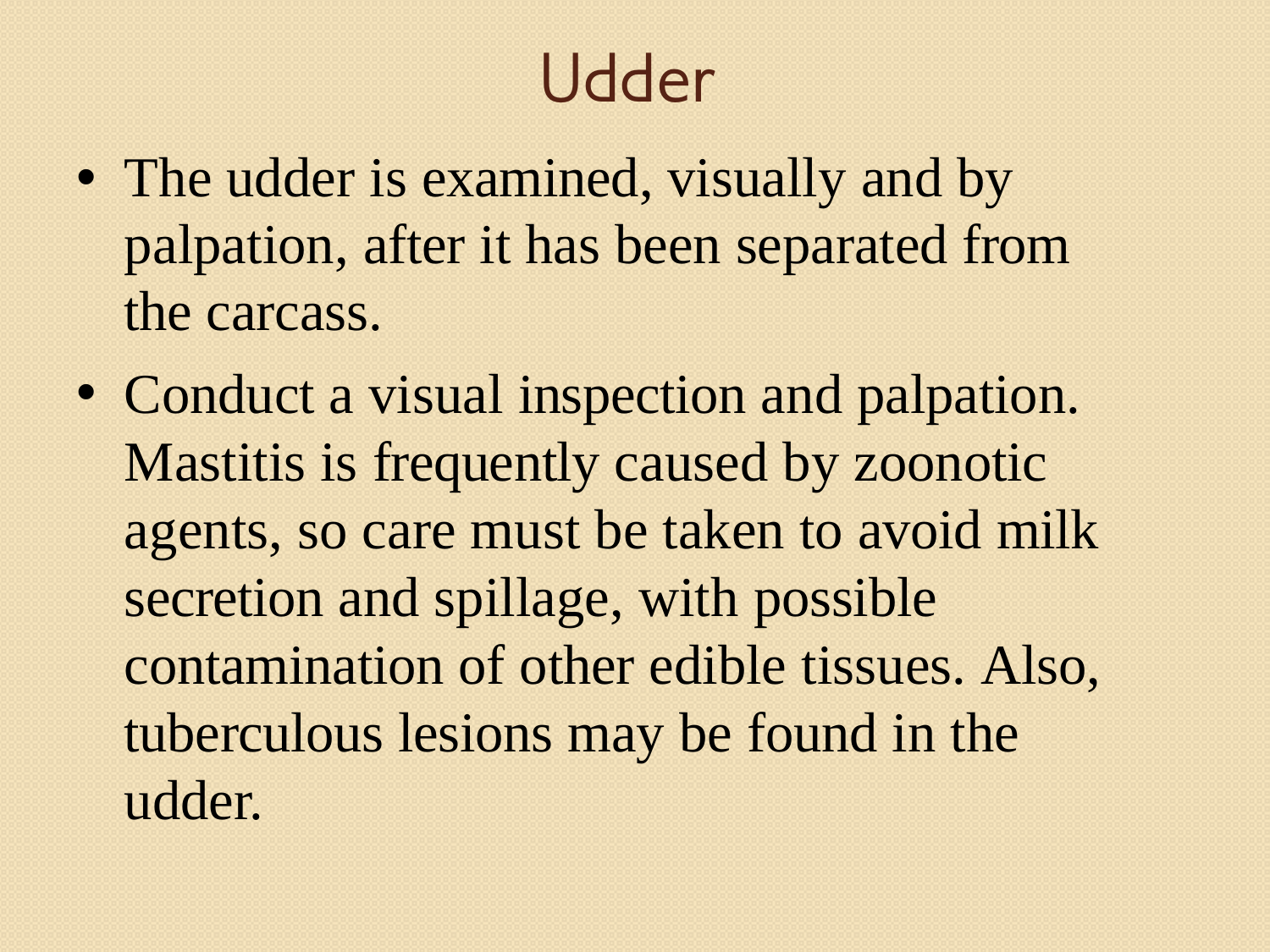

# Udder
The udder is examined, visually and by palpation, after it has been separated from the carcass.
Conduct a visual inspection and palpation. Mastitis is frequently caused by zoonotic agents, so care must be taken to avoid milk secretion and spillage, with possible contamination of other edible tissues. Also, tuberculous lesions may be found in the udder.